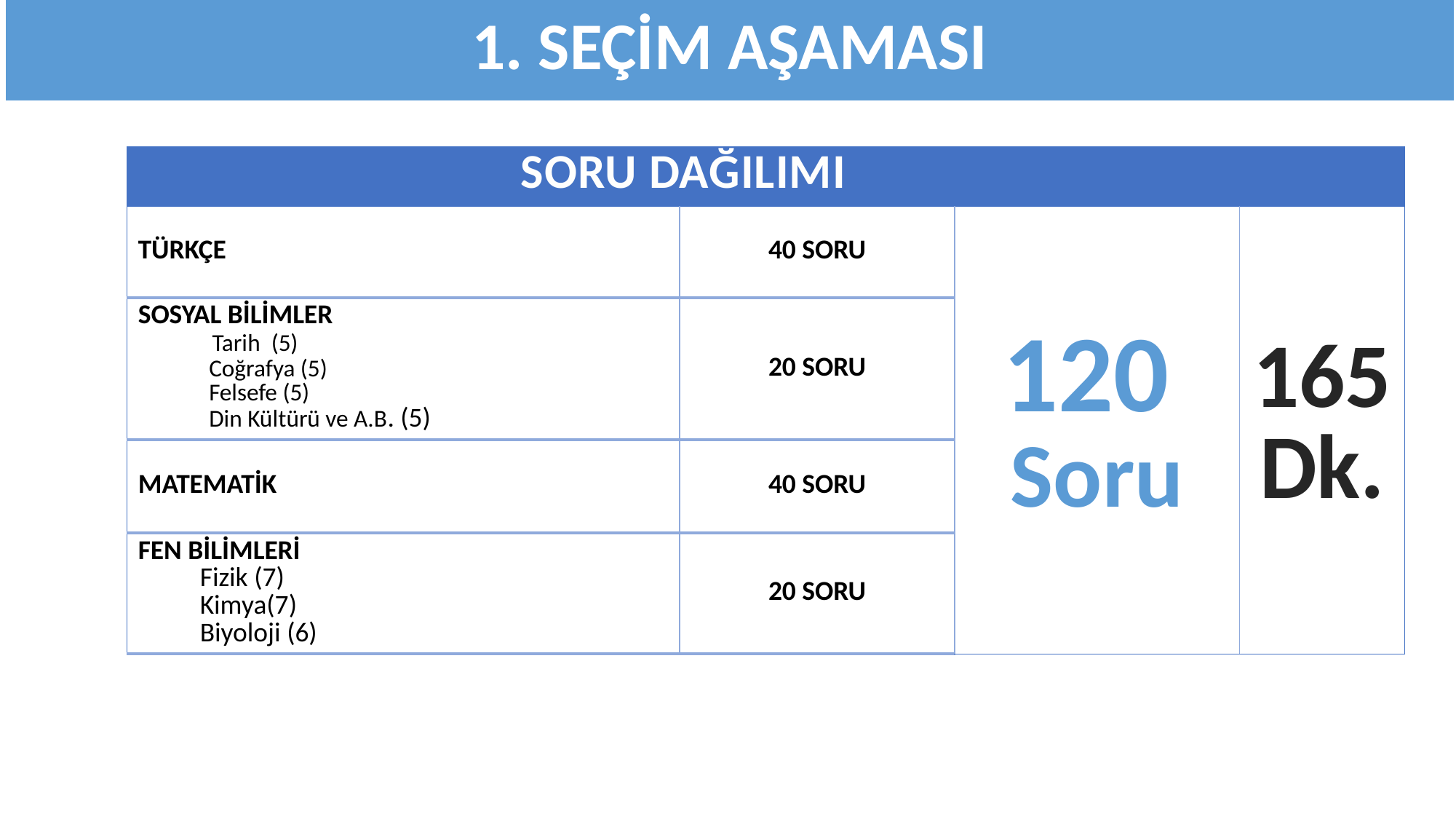

1. SEÇİM AŞAMASI
| SORU DAĞILIMI |  |  |  |
| --- | --- | --- | --- |
| TÜRKÇE | 40 SORU | 120 Soru | 165 Dk. |
| SOSYAL BİLİMLER Tarih (5) Coğrafya (5) Felsefe (5) Din Kültürü ve A.B. (5) | 20 SORU |  |  |
| MATEMATİK | 40 SORU |  |  |
| FEN BİLİMLERİ Fizik (7) Kimya(7) Biyoloji (6) | 20 SORU |  |  |